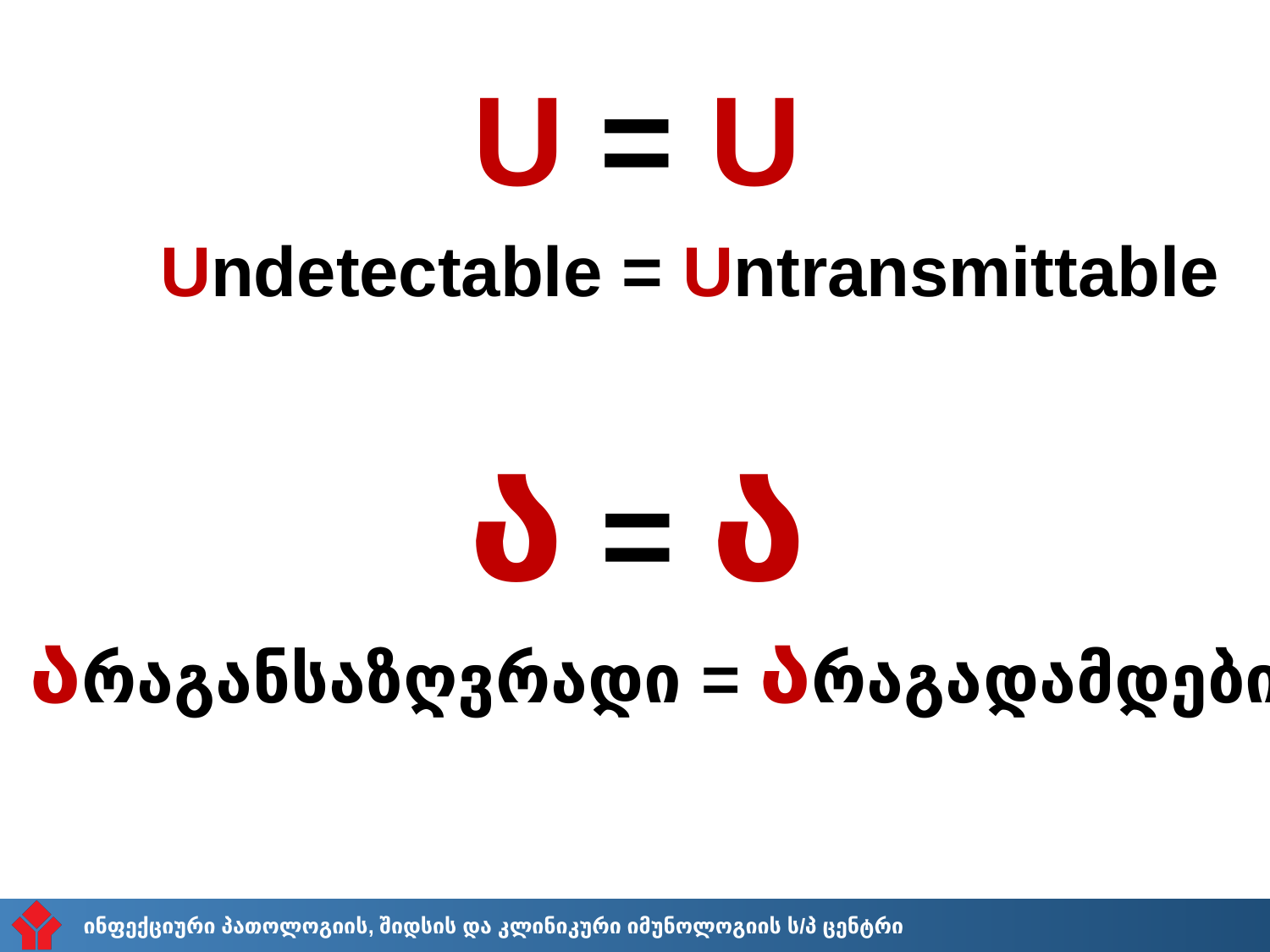

U = U
Undetectable = Untransmittable
ა = ა
არაგანსაზღვრადი = არაგადამდები